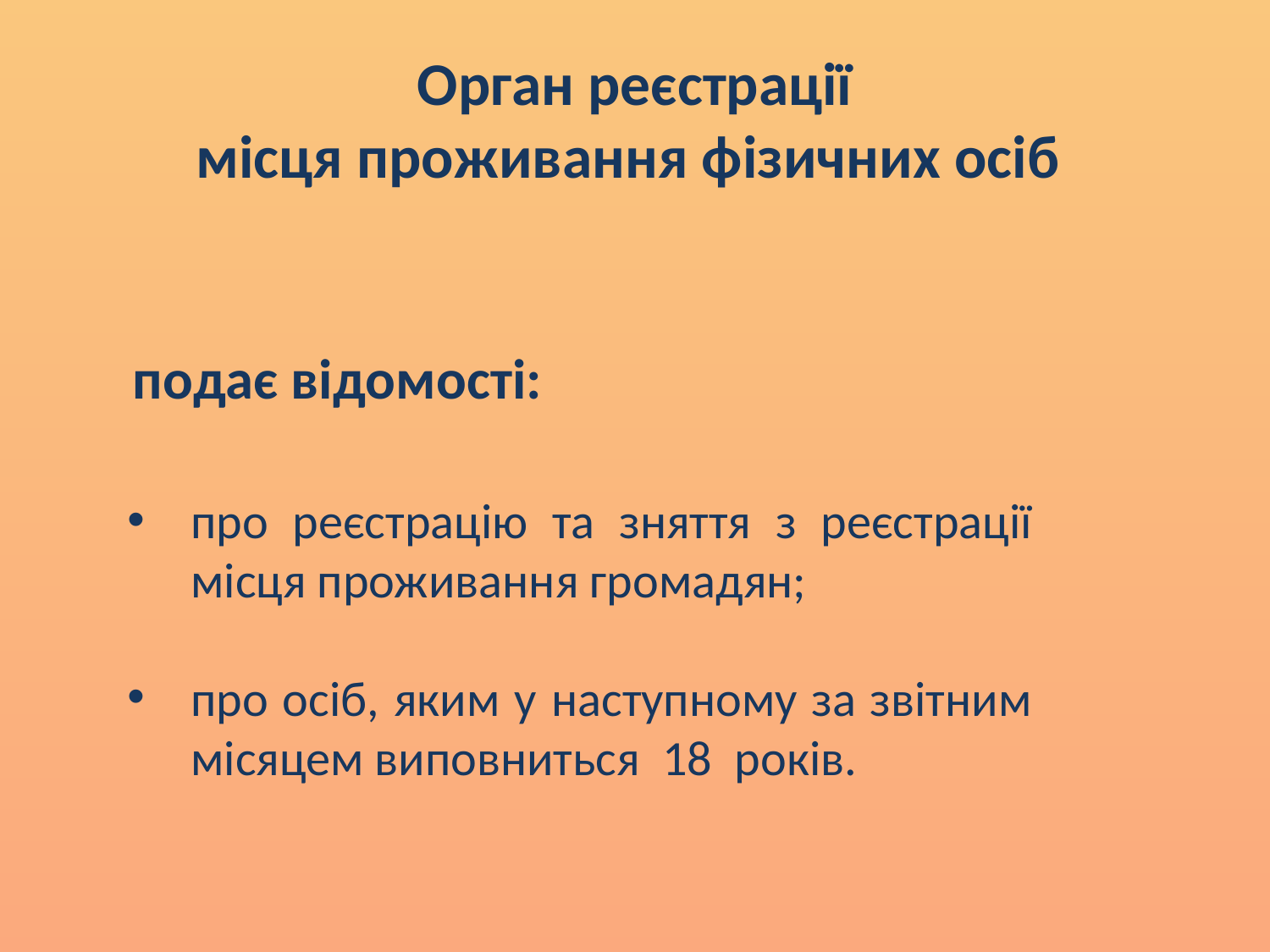

# Орган реєстрації місця проживання фізичних осіб
подає відомості:
про реєстрацію та зняття з реєстрації місця проживання громадян;

про осіб, яким у наступному за звітним місяцем виповниться  18  років.